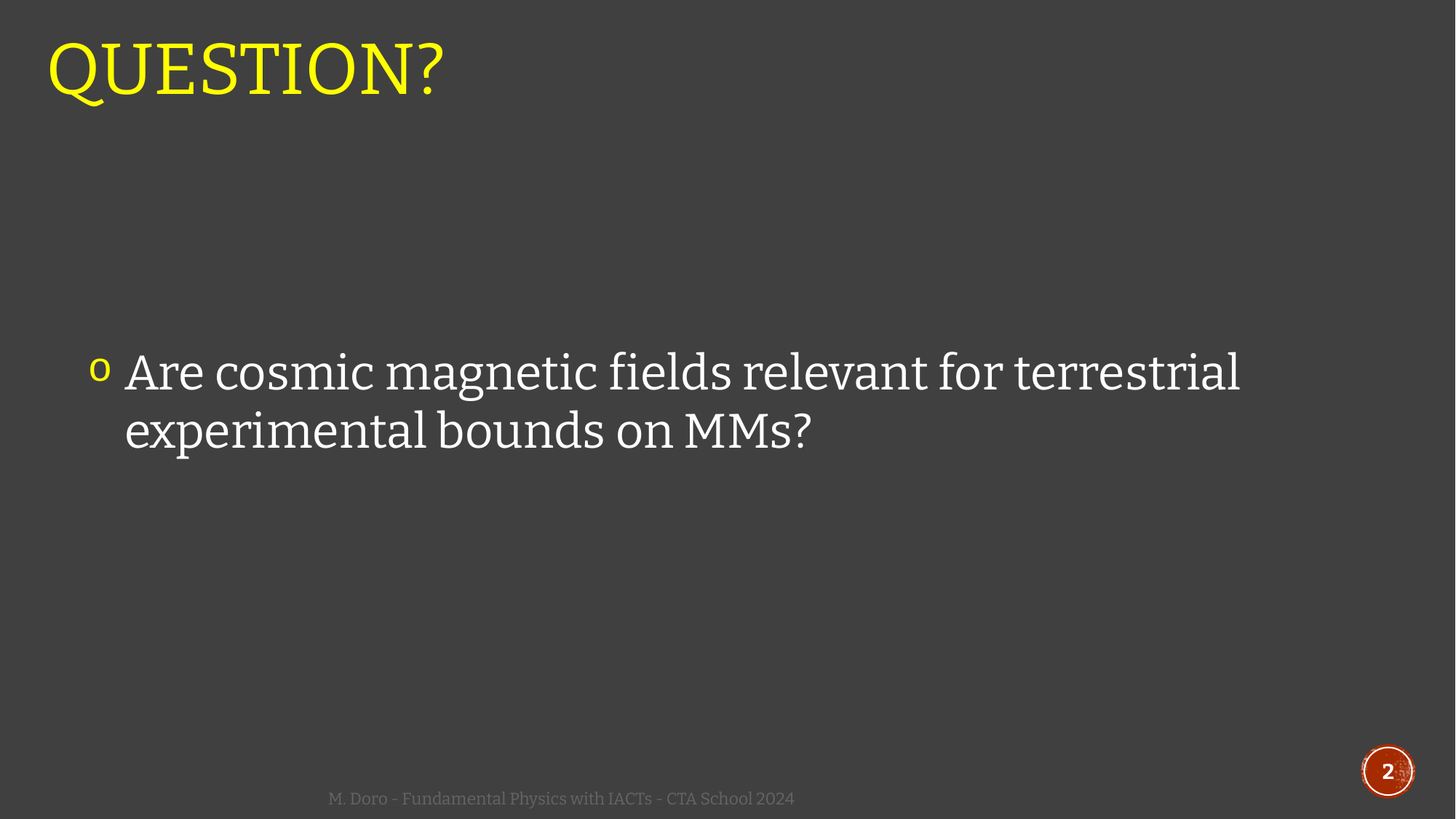

# Question?
Are cosmic magnetic fields relevant for terrestrial experimental bounds on MMs?
2
M. Doro - Fundamental Physics with IACTs - CTA School 2024